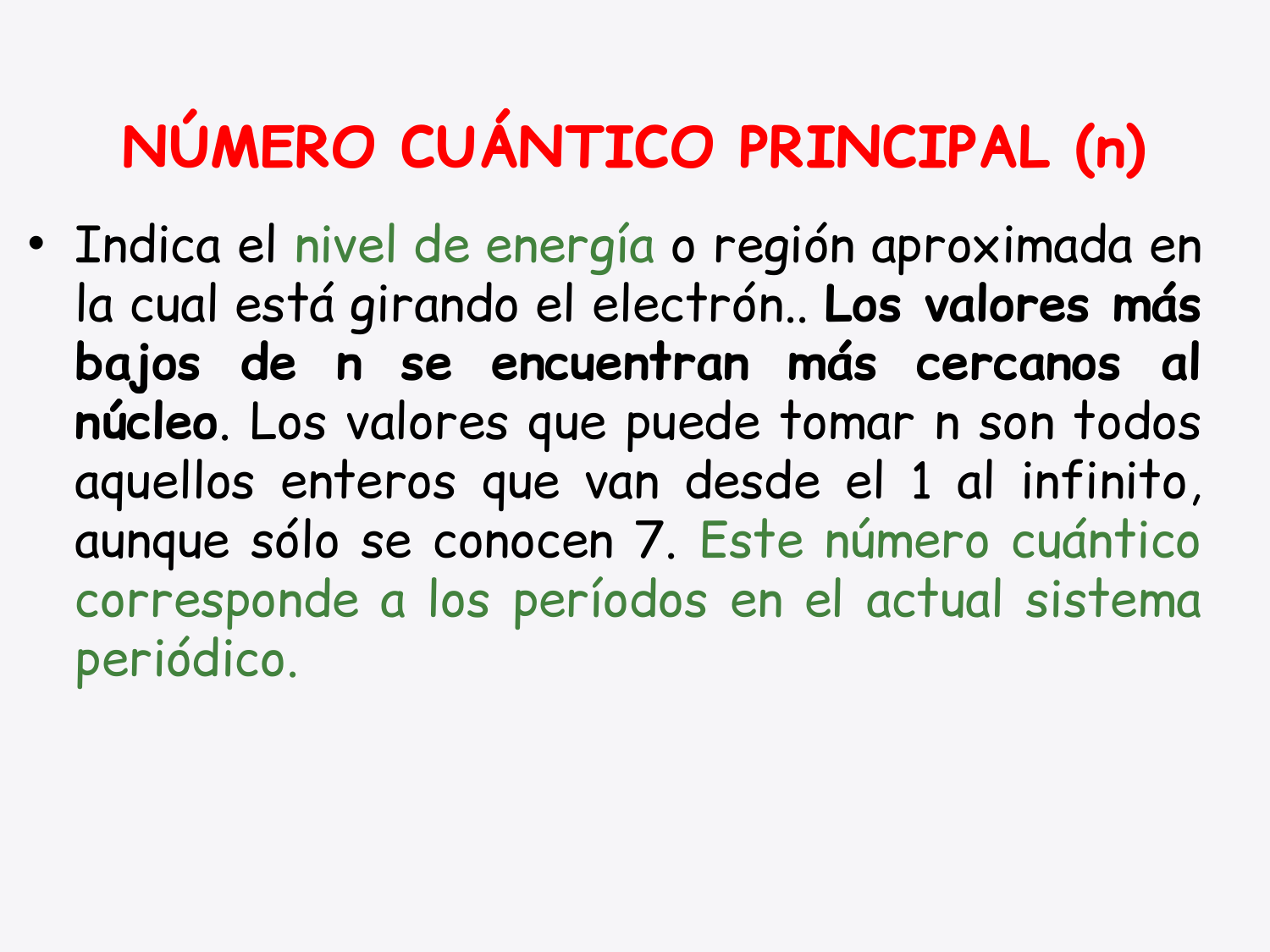

# NÚMERO CUÁNTICO PRINCIPAL (n)
Indica el nivel de energía o región aproximada en la cual está girando el electrón.. Los valores más bajos de n se encuentran más cercanos al núcleo. Los valores que puede tomar n son todos aquellos enteros que van desde el 1 al infinito, aunque sólo se conocen 7. Este número cuántico corresponde a los períodos en el actual sistema periódico.